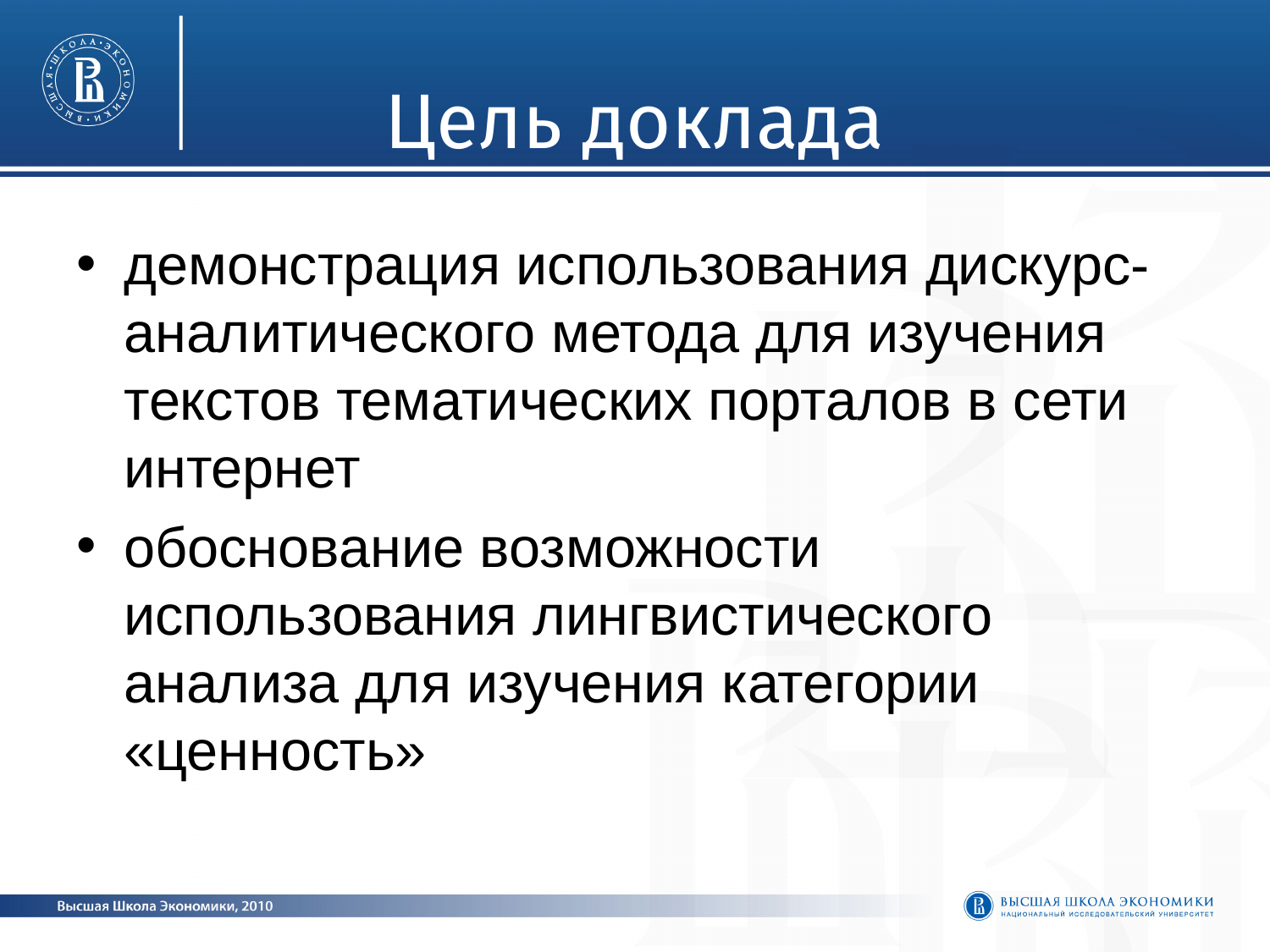

# Цель доклада
демонстрация использования дискурс-аналитического метода для изучения текстов тематических порталов в сети интернет
обоснование возможности использования лингвистического анализа для изучения категории «ценность»